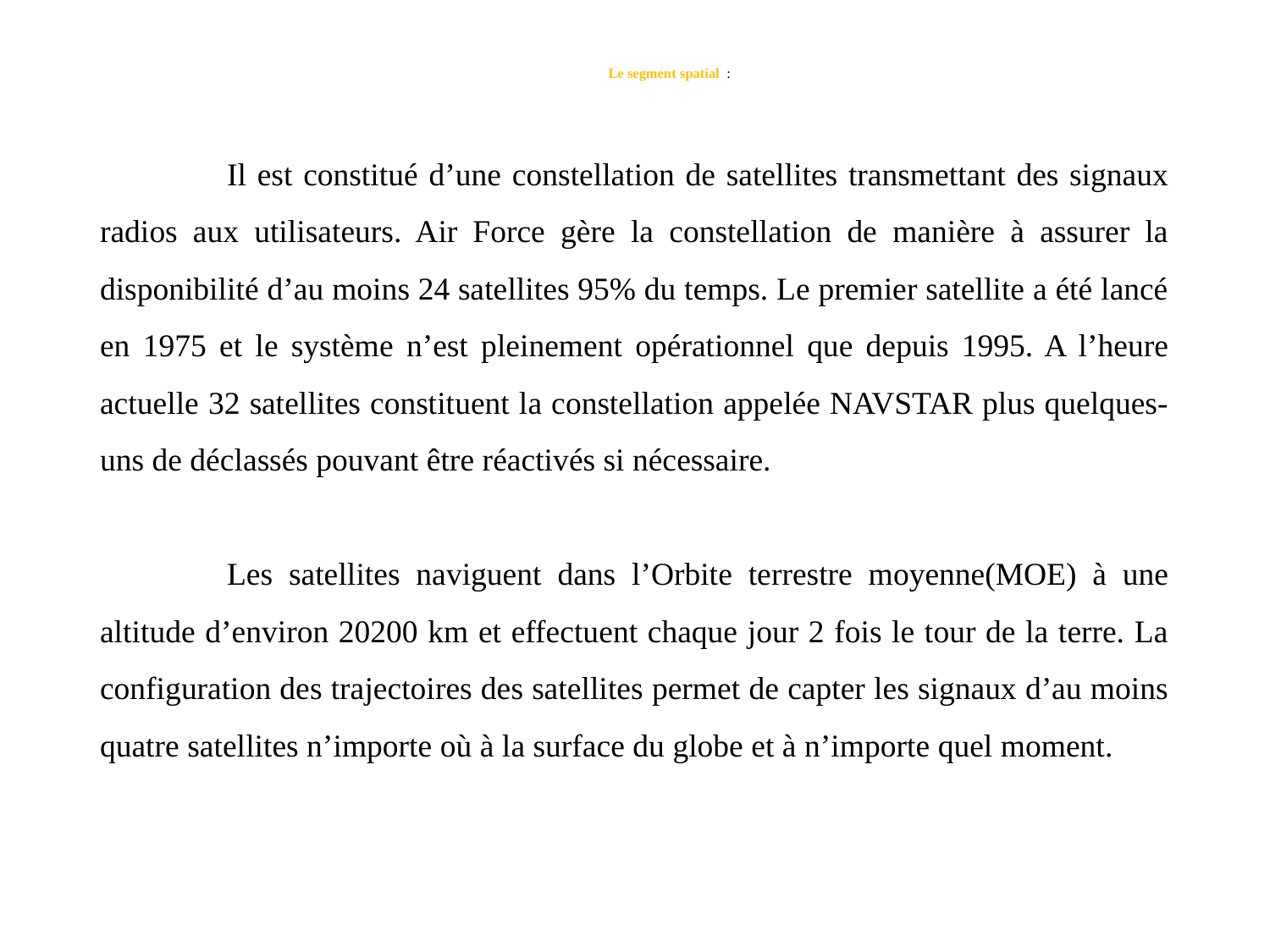

# Le segment spatial  :
	Il est constitué d’une constellation de satellites transmettant des signaux radios aux utilisateurs. Air Force gère la constellation de manière à assurer la disponibilité d’au moins 24 satellites 95% du temps. Le premier satellite a été lancé en 1975 et le système n’est pleinement opérationnel que depuis 1995. A l’heure actuelle 32 satellites constituent la constellation appelée NAVSTAR plus quelques-uns de déclassés pouvant être réactivés si nécessaire.

	Les satellites naviguent dans l’Orbite terrestre moyenne(MOE) à une altitude d’environ 20200 km et effectuent chaque jour 2 fois le tour de la terre. La configuration des trajectoires des satellites permet de capter les signaux d’au moins quatre satellites n’importe où à la surface du globe et à n’importe quel moment.